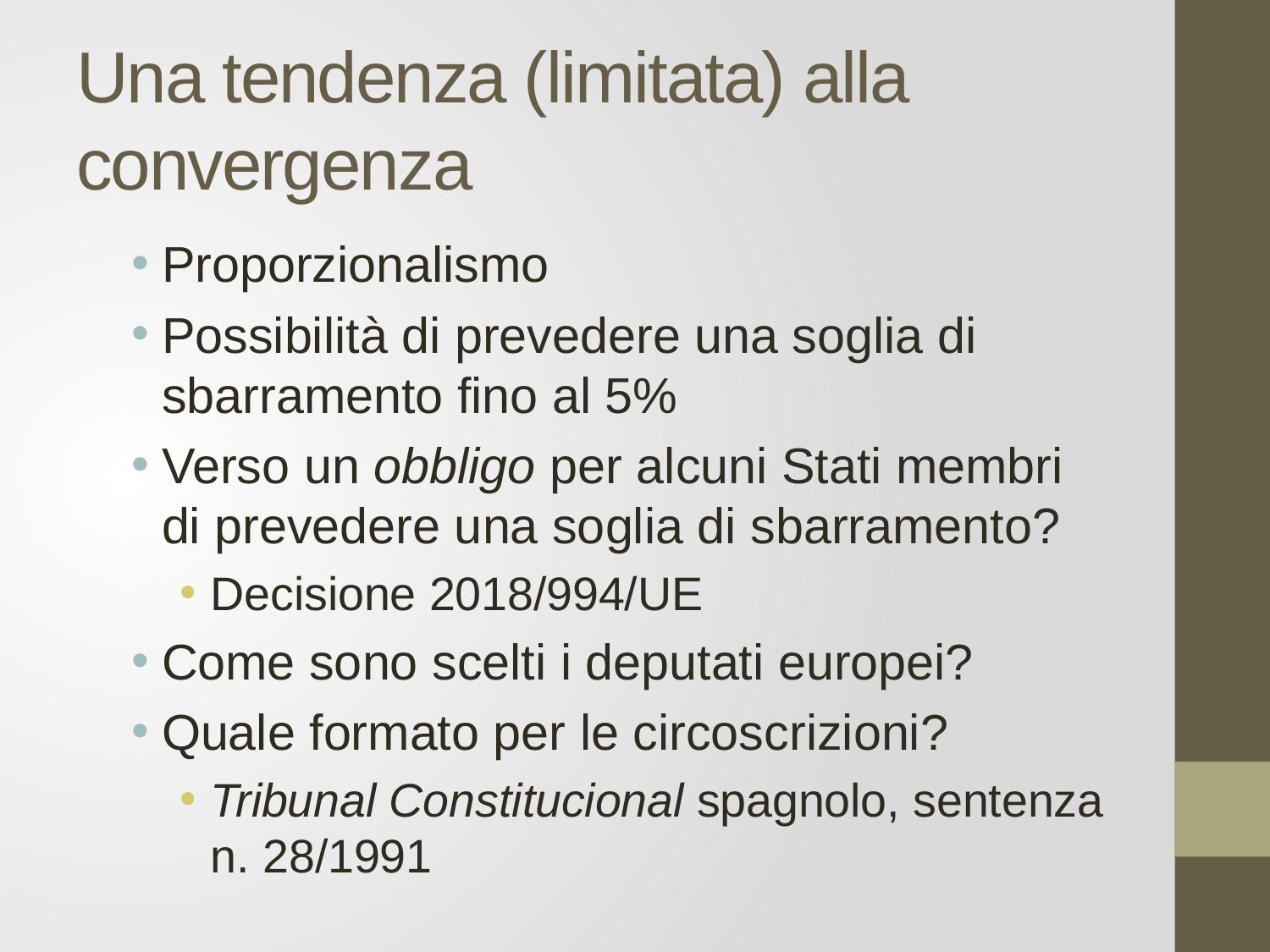

# Una tendenza (limitata) alla convergenza
Proporzionalismo
Possibilità di prevedere una soglia di sbarramento fino al 5%
Verso un obbligo per alcuni Stati membri di prevedere una soglia di sbarramento?
Decisione 2018/994/UE
Come sono scelti i deputati europei?
Quale formato per le circoscrizioni?
Tribunal Constitucional spagnolo, sentenza n. 28/1991